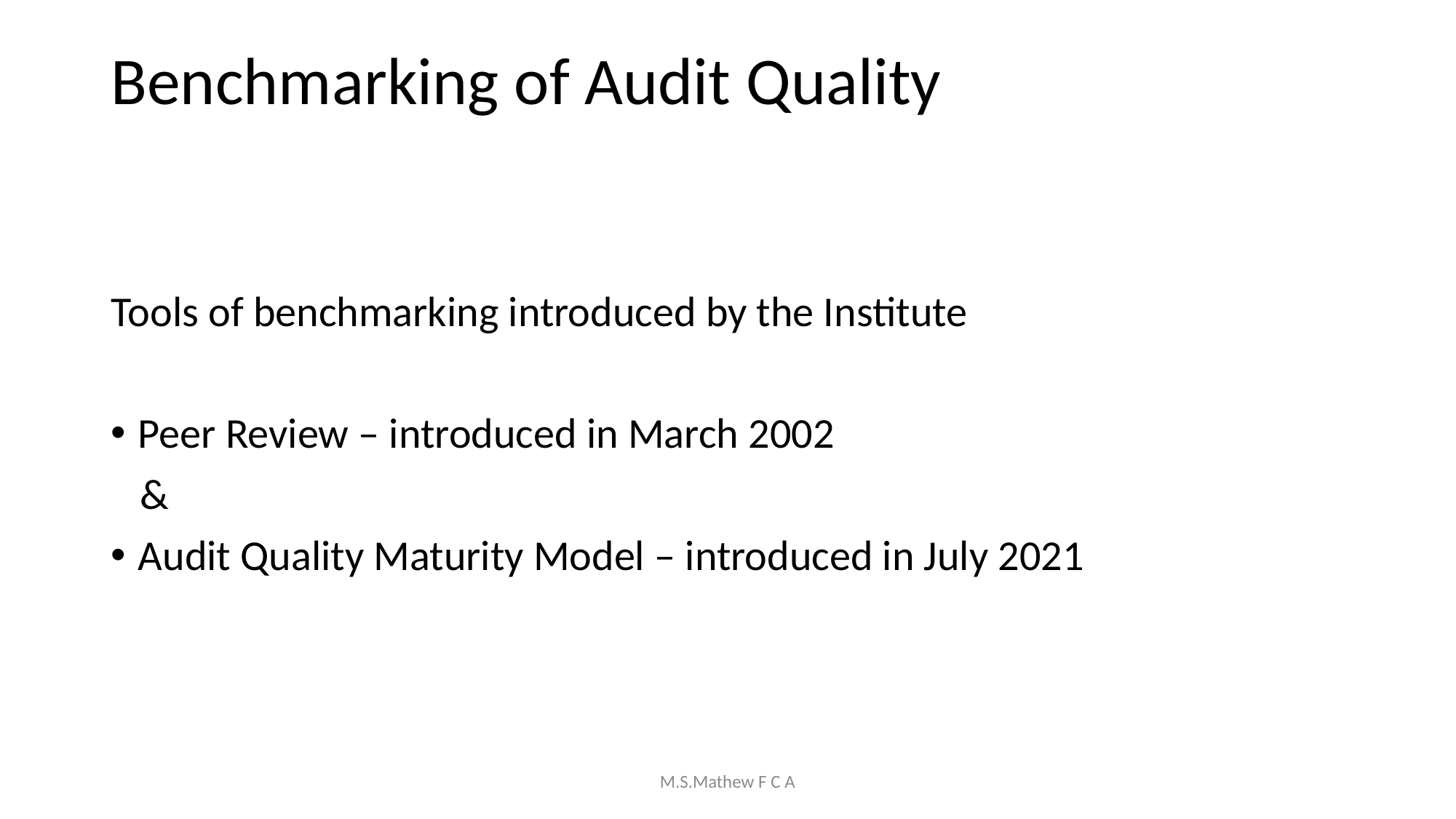

# Benchmarking of Audit Quality

Tools of benchmarking introduced by the Institute

Peer Review – introduced in March 2002
   &
Audit Quality Maturity Model – introduced in July 2021
M.S.Mathew F C A